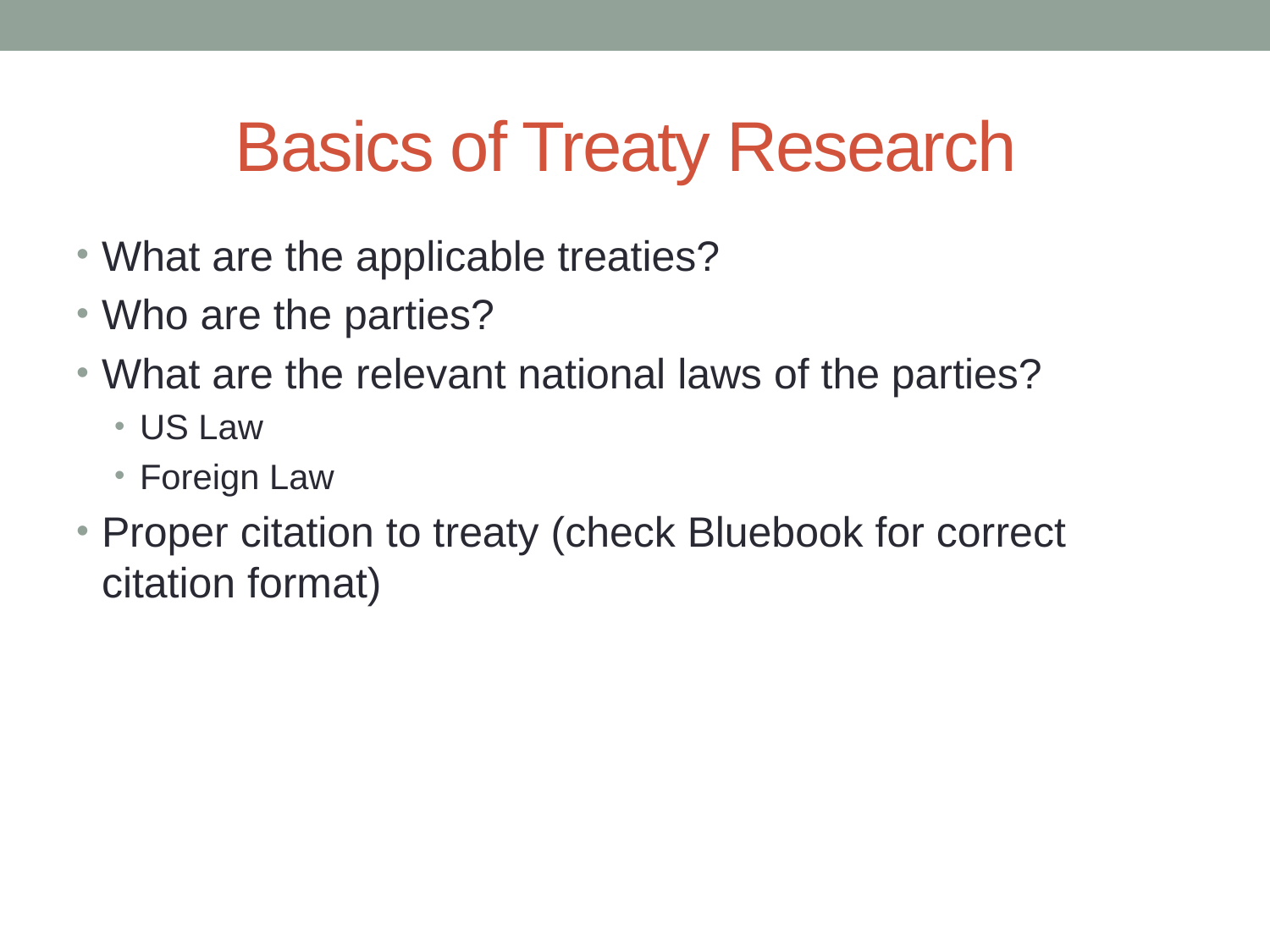

# Basics of Treaty Research
What are the applicable treaties?
Who are the parties?
What are the relevant national laws of the parties?
US Law
Foreign Law
Proper citation to treaty (check Bluebook for correct citation format)